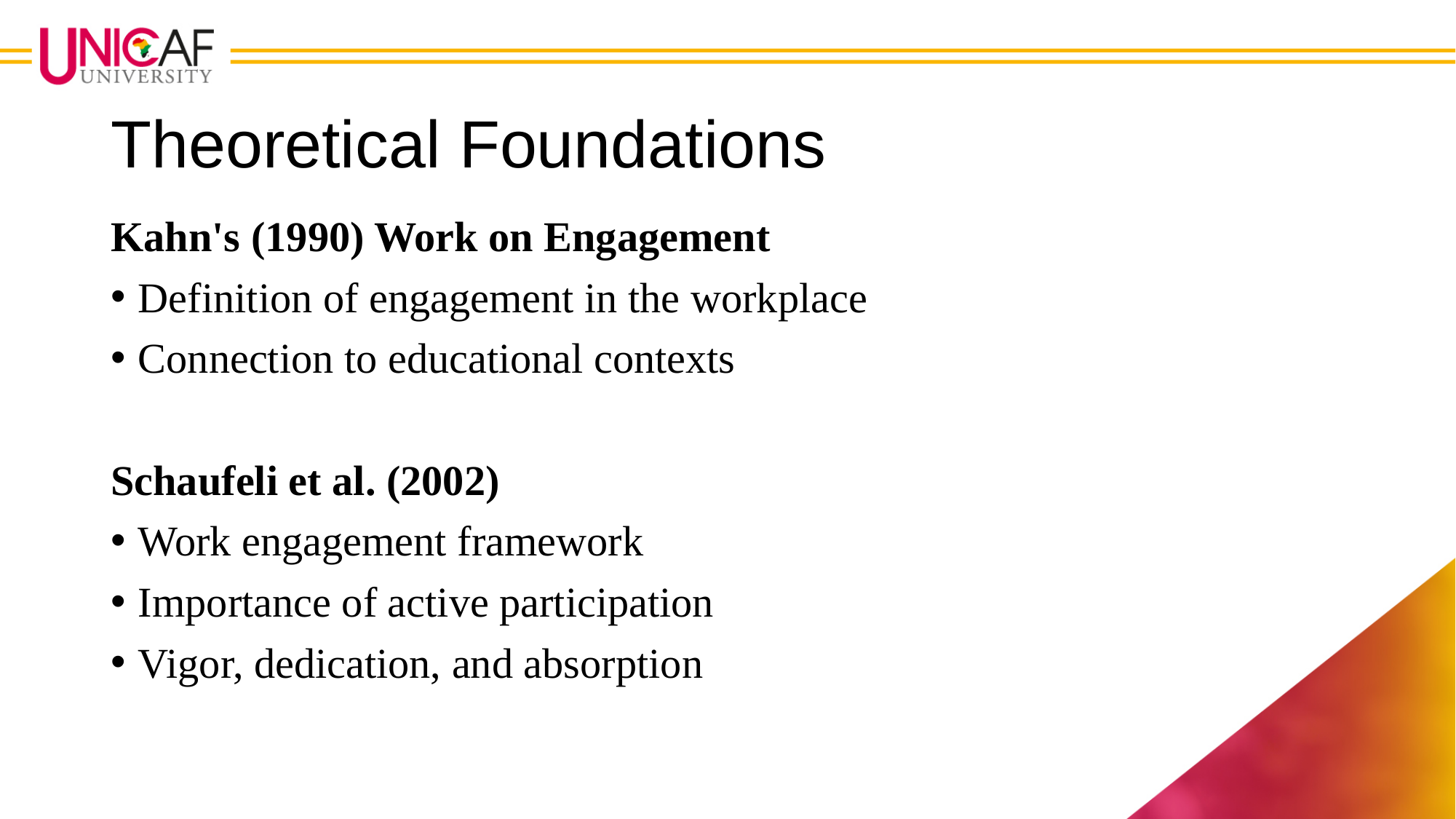

# Theoretical Foundations
Kahn's (1990) Work on Engagement
Definition of engagement in the workplace
Connection to educational contexts

Schaufeli et al. (2002)
Work engagement framework
Importance of active participation
Vigor, dedication, and absorption